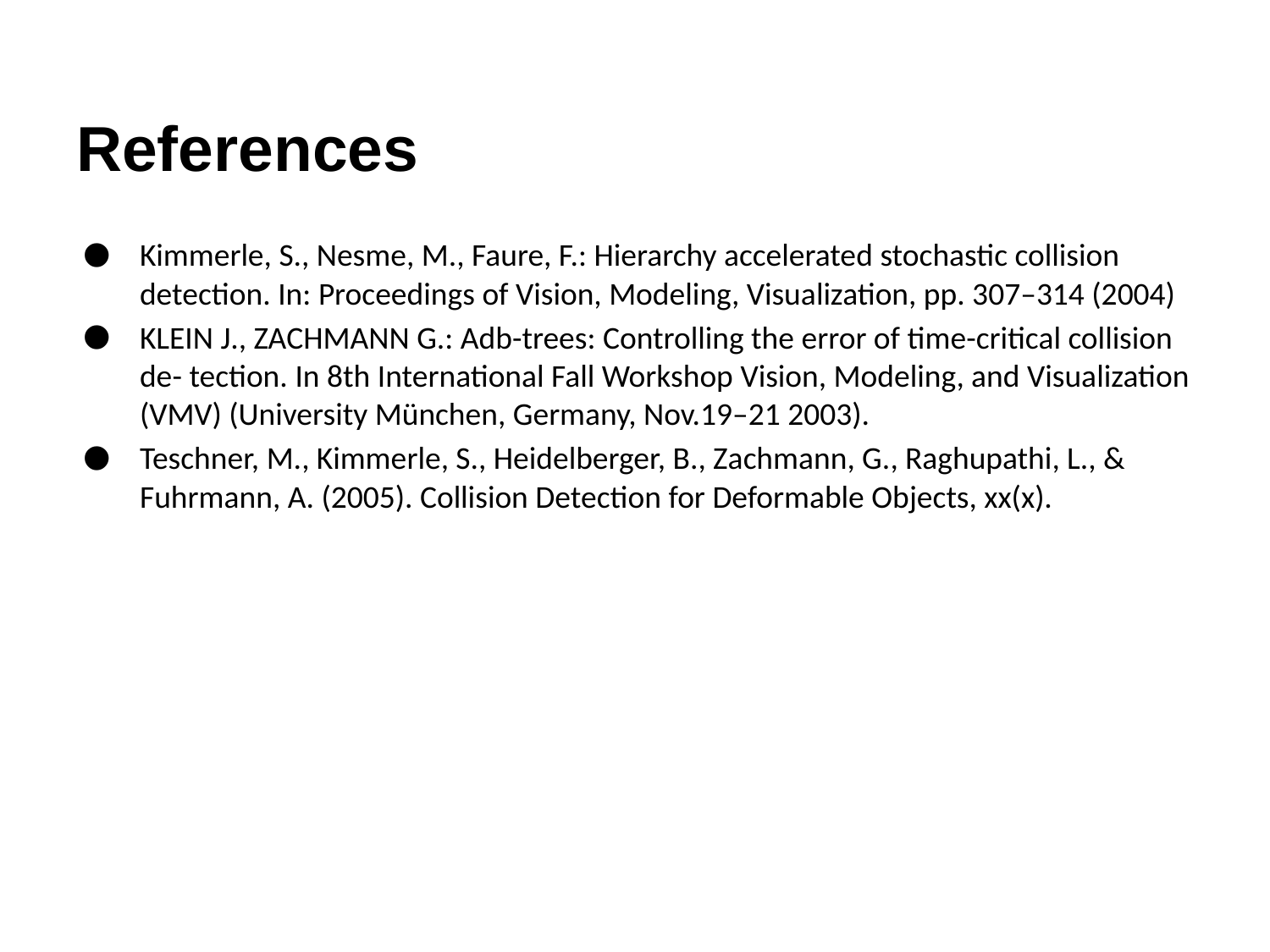

# References
Kimmerle, S., Nesme, M., Faure, F.: Hierarchy accelerated stochastic collision detection. In: Proceedings of Vision, Modeling, Visualization, pp. 307–314 (2004)
KLEIN J., ZACHMANN G.: Adb-trees: Controlling the error of time-critical collision de- tection. In 8th International Fall Workshop Vision, Modeling, and Visualization (VMV) (University München, Germany, Nov.19–21 2003).
Teschner, M., Kimmerle, S., Heidelberger, B., Zachmann, G., Raghupathi, L., & Fuhrmann, A. (2005). Collision Detection for Deformable Objects, xx(x).